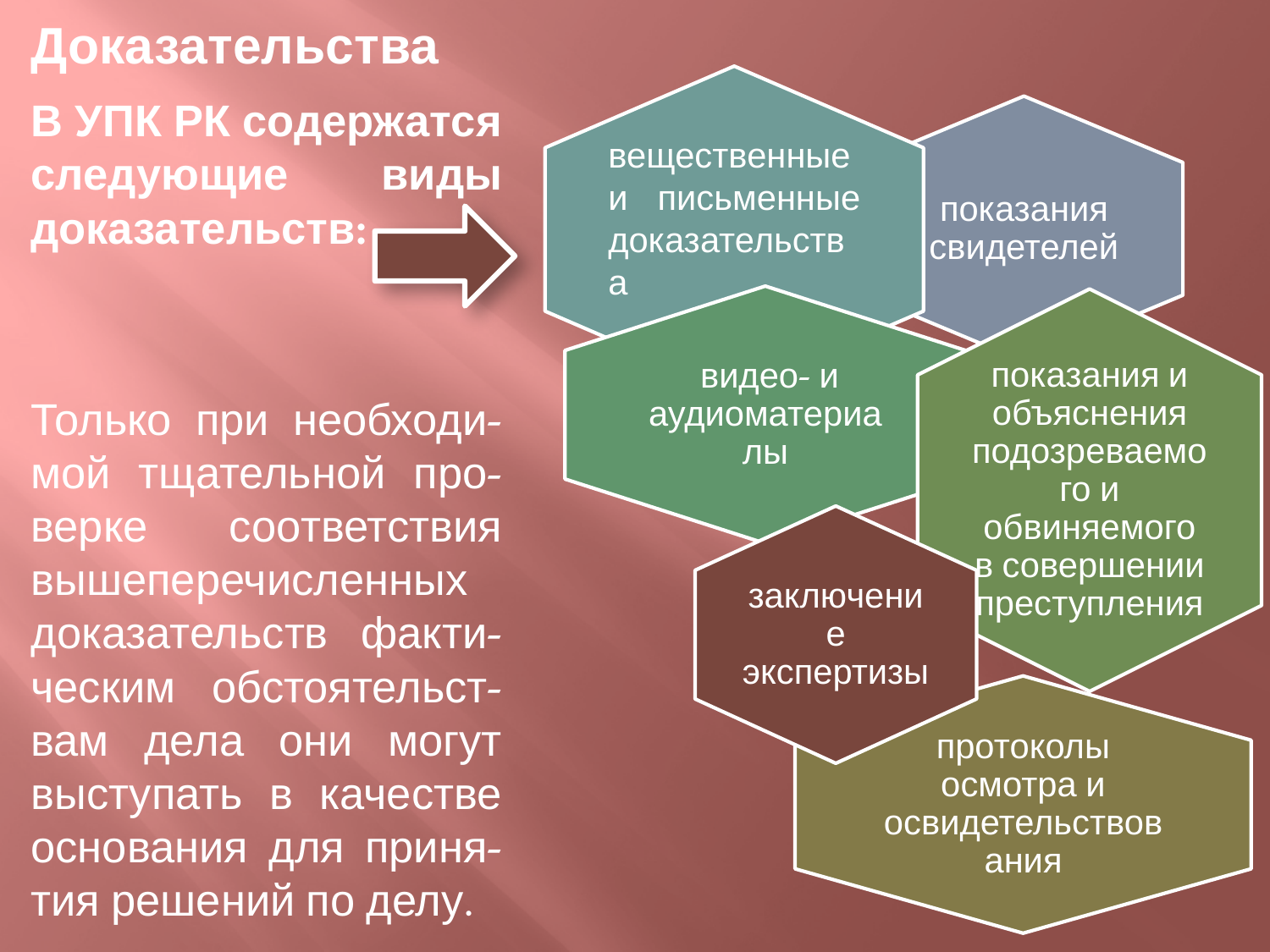

# Доказательства
показания свидетелей

вещественные и письменные доказательства

 видео- и аудиоматериалы

показания и объяснения подозреваемого и обвиняемого в совершении преступления
протоколы осмотра и освидетельствования

заключение экспертизы
В УПК РК содержатся следующие виды доказательств:

Только при необходи-мой тщательной про-верке соответствия вышеперечисленных доказательств факти-ческим обстоятельст-вам дела они могут выступать в качестве основания для приня-тия решений по делу.